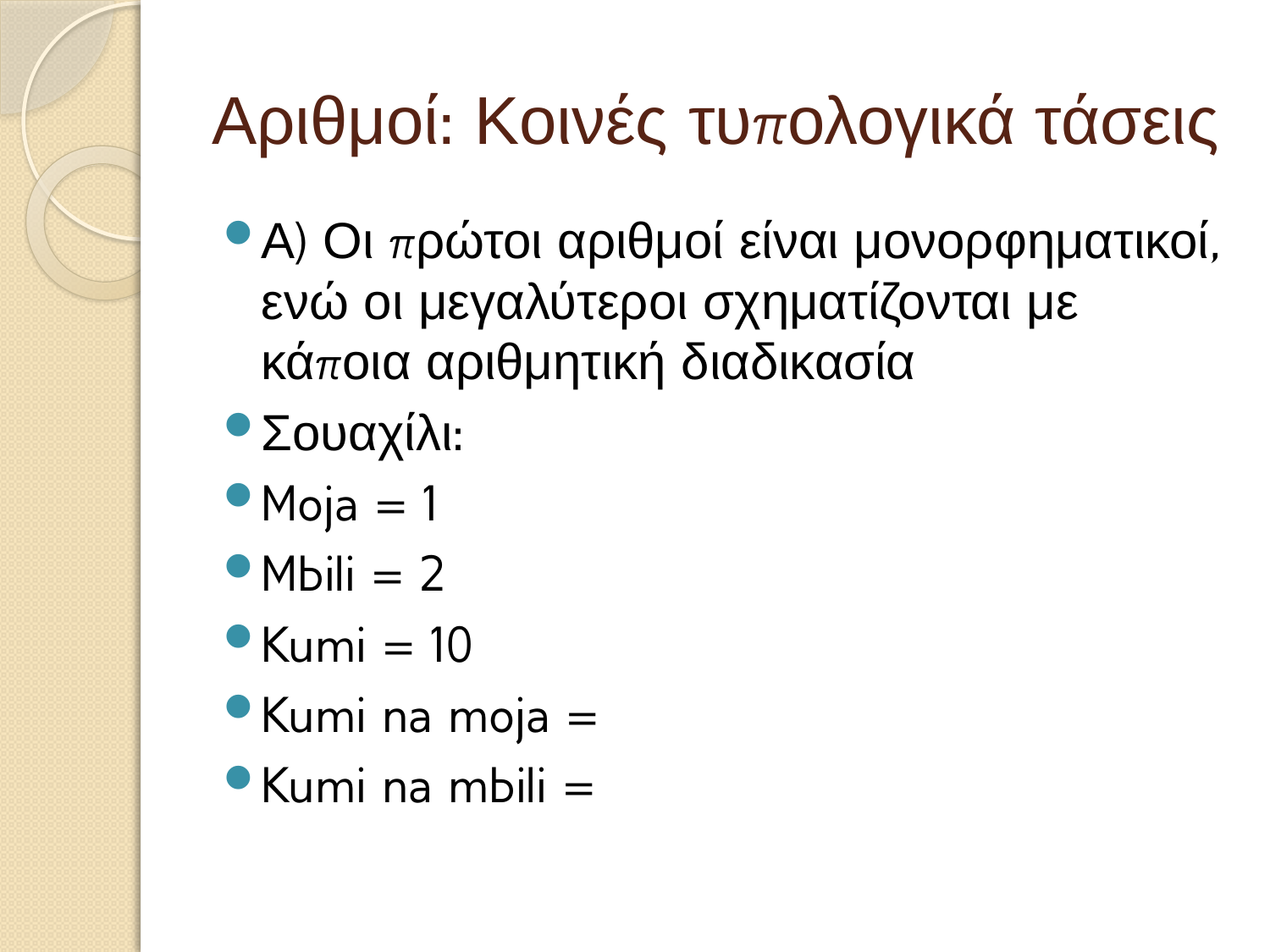

# Αριθμοί: Κοινές τυπολογικά τάσεις
Α) Οι πρώτοι αριθμοί είναι μονορφηματικοί, ενώ οι μεγαλύτεροι σχηματίζονται με κάποια αριθμητική διαδικασία
Σουαχίλι:
Moja = 1
Mbili = 2
Kumi = 10
Kumi na moja =
Kumi na mbili =